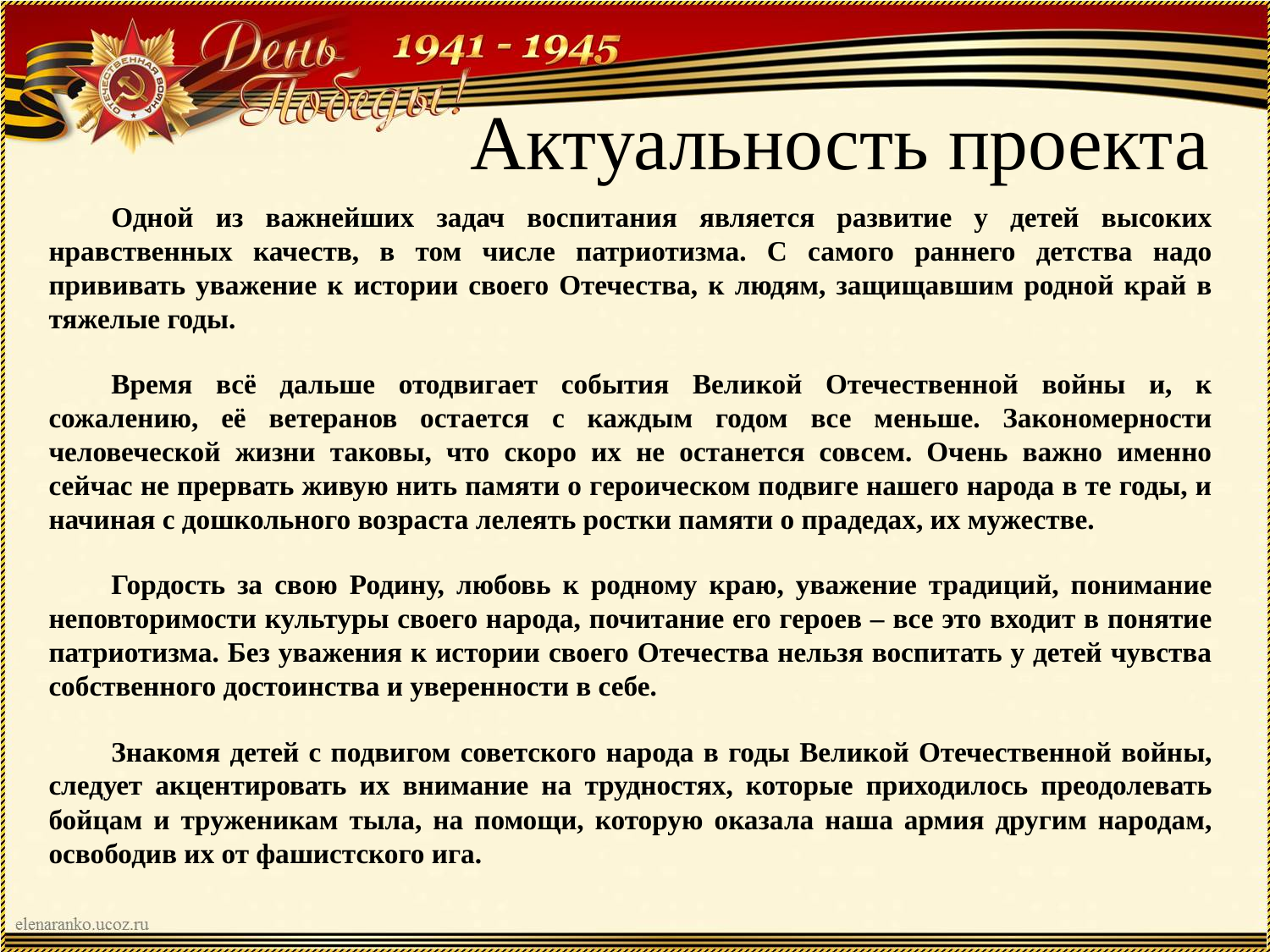

Актуальность проекта
Одной из важнейших задач воспитания является развитие у детей высоких нравственных качеств, в том числе патриотизма. С самого раннего детства надо прививать уважение к истории своего Отечества, к людям, защищавшим родной край в тяжелые годы.
Время всё дальше отодвигает события Великой Отечественной войны и, к сожалению, её ветеранов остается с каждым годом все меньше. Закономерности человеческой жизни таковы, что скоро их не останется совсем. Очень важно именно сейчас не прервать живую нить памяти о героическом подвиге нашего народа в те годы, и начиная с дошкольного возраста лелеять ростки памяти о прадедах, их мужестве.
Гордость за свою Родину, любовь к родному краю, уважение традиций, понимание неповторимости культуры своего народа, почитание его героев – все это входит в понятие патриотизма. Без уважения к истории своего Отечества нельзя воспитать у детей чувства собственного достоинства и уверенности в себе.
Знакомя детей с подвигом советского народа в годы Великой Отечественной войны, следует акцентировать их внимание на трудностях, которые приходилось преодолевать бойцам и труженикам тыла, на помощи, которую оказала наша армия другим народам, освободив их от фашистского ига.